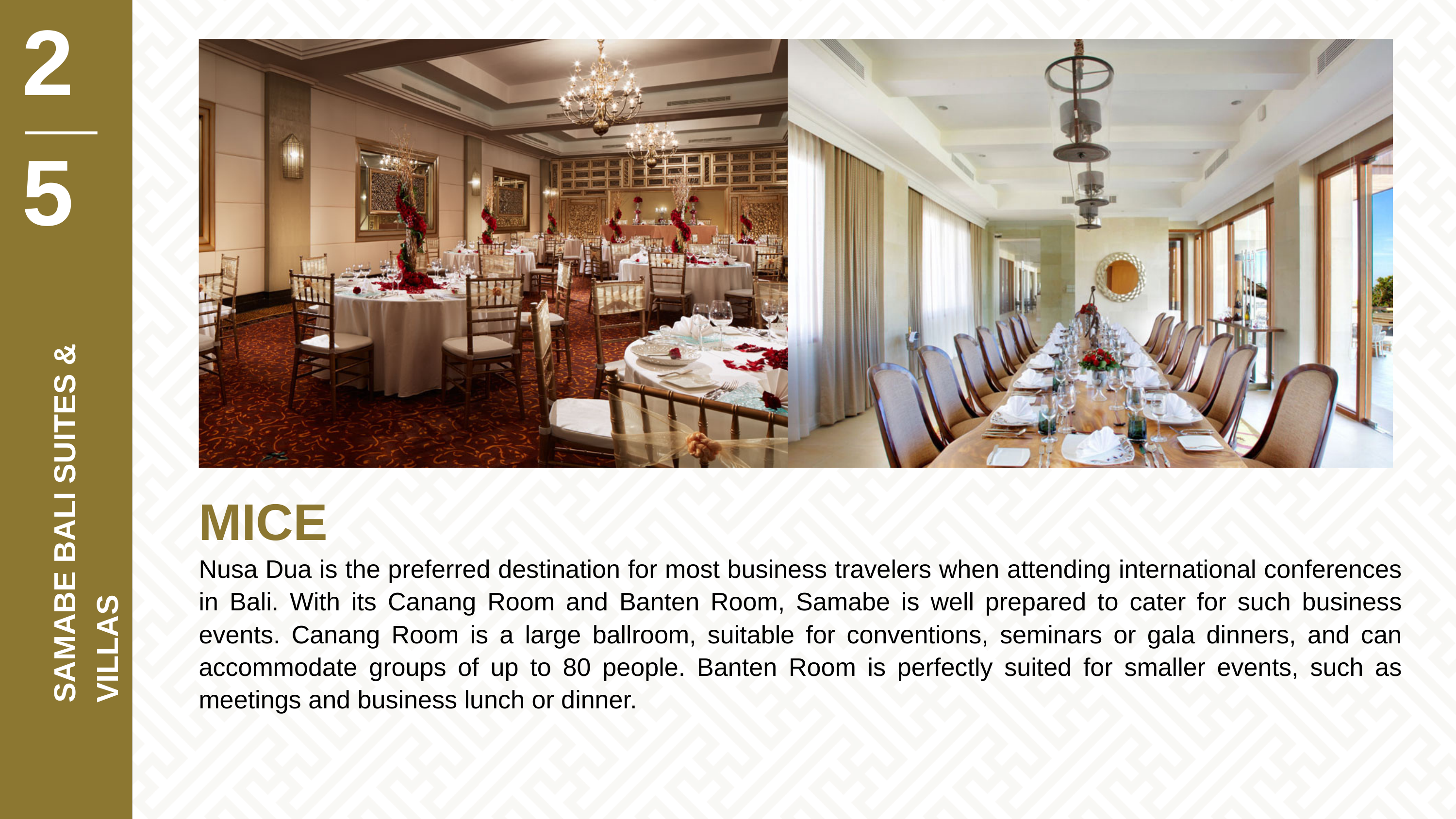

25

SAMABE BALI SUITES & VILLAS
MICE
Nusa Dua is the preferred destination for most business travelers when attending international conferences in Bali. With its Canang Room and Banten Room, Samabe is well prepared to cater for such business events. Canang Room is a large ballroom, suitable for conventions, seminars or gala dinners, and can accommodate groups of up to 80 people. Banten Room is perfectly suited for smaller events, such as meetings and business lunch or dinner.